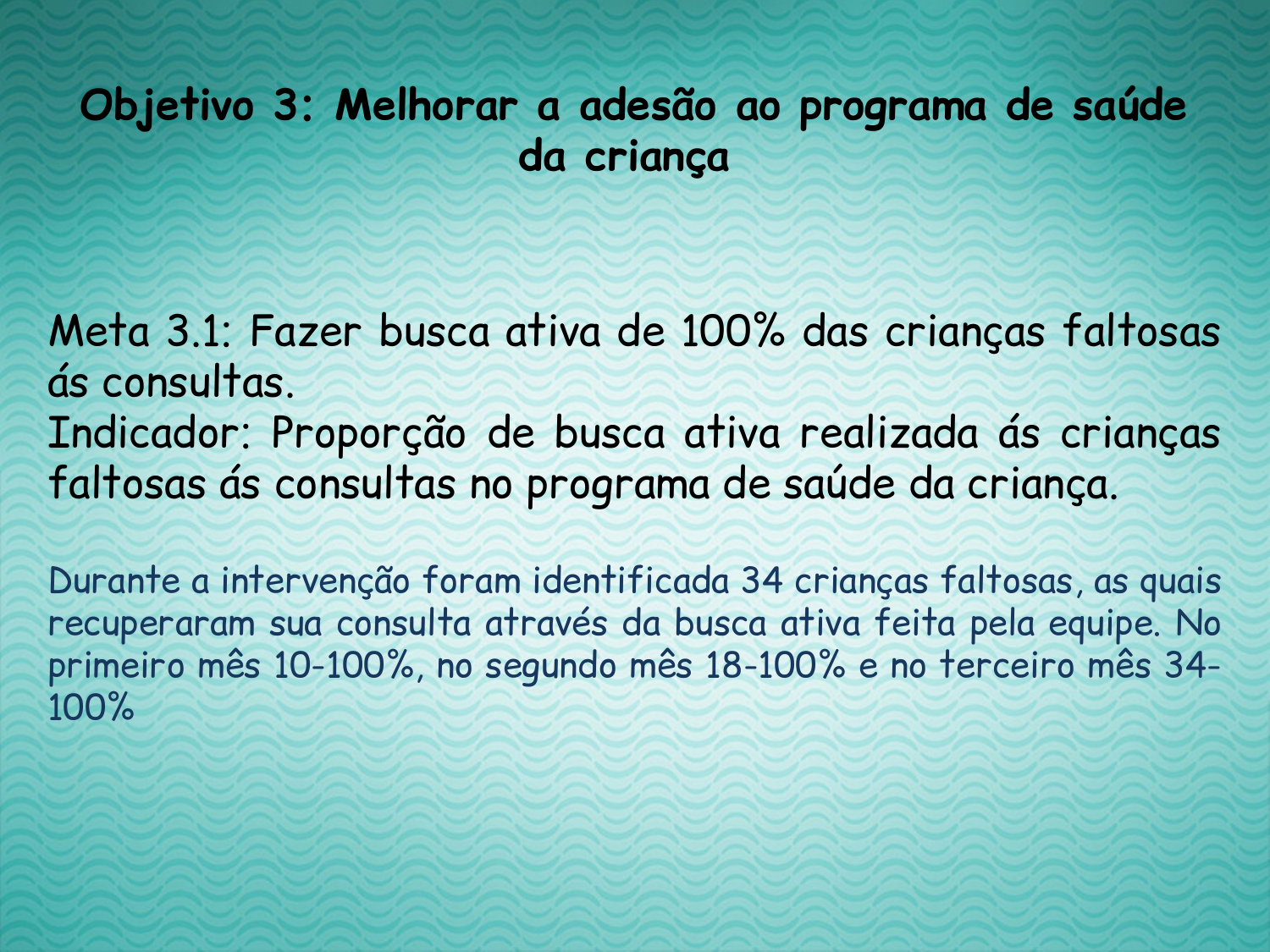

Objetivo 3: Melhorar a adesão ao programa de saúde da criança
Meta 3.1: Fazer busca ativa de 100% das crianças faltosas ás consultas.
Indicador: Proporção de busca ativa realizada ás crianças faltosas ás consultas no programa de saúde da criança.

Durante a intervenção foram identificada 34 crianças faltosas, as quais recuperaram sua consulta através da busca ativa feita pela equipe. No primeiro mês 10-100%, no segundo mês 18-100% e no terceiro mês 34-100%